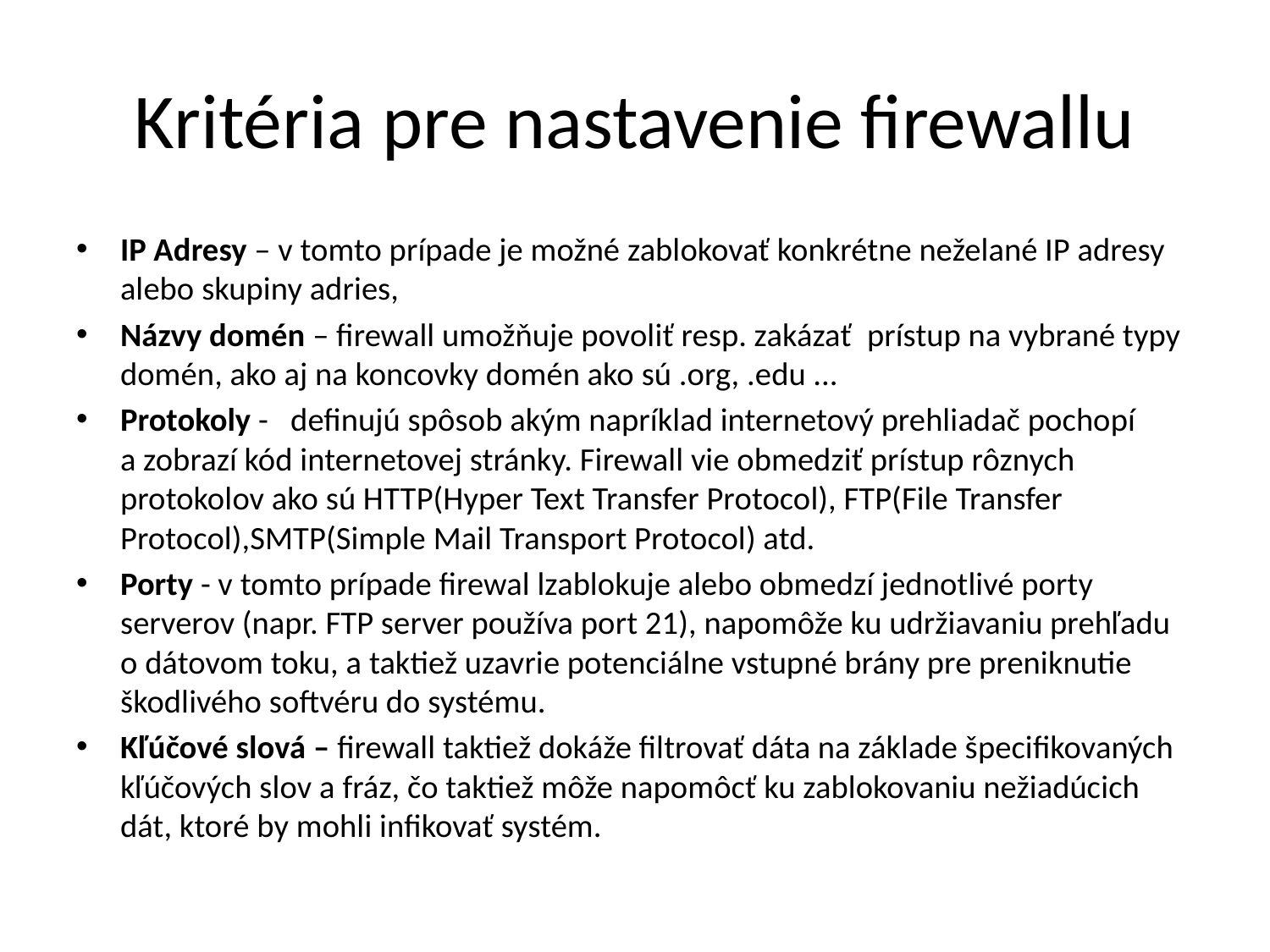

# Kritéria pre nastavenie firewallu
IP Adresy – v tomto prípade je možné zablokovať konkrétne neželané IP adresy alebo skupiny adries,
Názvy domén – firewall umožňuje povoliť resp. zakázať  prístup na vybrané typy domén, ako aj na koncovky domén ako sú .org, .edu ...
Protokoly -   definujú spôsob akým napríklad internetový prehliadač pochopí a zobrazí kód internetovej stránky. Firewall vie obmedziť prístup rôznych protokolov ako sú HTTP(Hyper Text Transfer Protocol), FTP(File Transfer Protocol),SMTP(Simple Mail Transport Protocol) atd.
Porty - v tomto prípade firewal lzablokuje alebo obmedzí jednotlivé porty serverov (napr. FTP server používa port 21), napomôže ku udržiavaniu prehľadu o dátovom toku, a taktiež uzavrie potenciálne vstupné brány pre preniknutie škodlivého softvéru do systému.
Kľúčové slová – firewall taktiež dokáže filtrovať dáta na základe špecifikovaných kľúčových slov a fráz, čo taktiež môže napomôcť ku zablokovaniu nežiadúcich dát, ktoré by mohli infikovať systém.